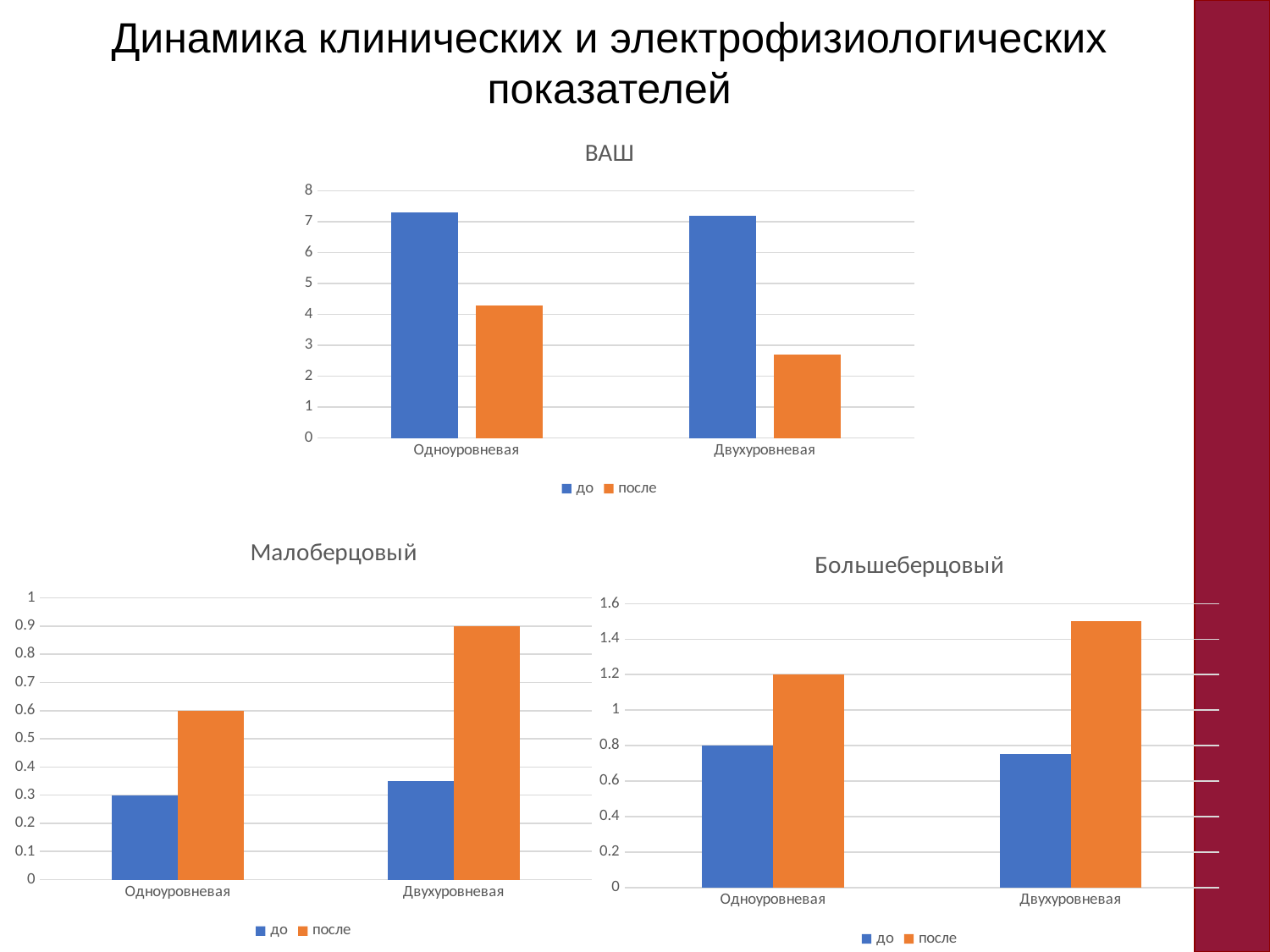

Динамика клинических и электрофизиологических показателей

### Chart: ВАШ

| Category | до | после |
|---|---|---|
| Одноуровневая | 7.3 | 4.3 |
| Двухуровневая | 7.2 | 2.7 |

### Chart: Малоберцовый

| Category |  |  |
|---|---|---|
| Одноуровневая | 0.3 | 0.6 |
| Двухуровневая | 0.35 | 0.9 |

### Chart: Большеберцовый

| Category | до | после |
|---|---|---|
| Одноуровневая | 0.8 | 1.2 |
| Двухуровневая | 0.75 | 1.5 |